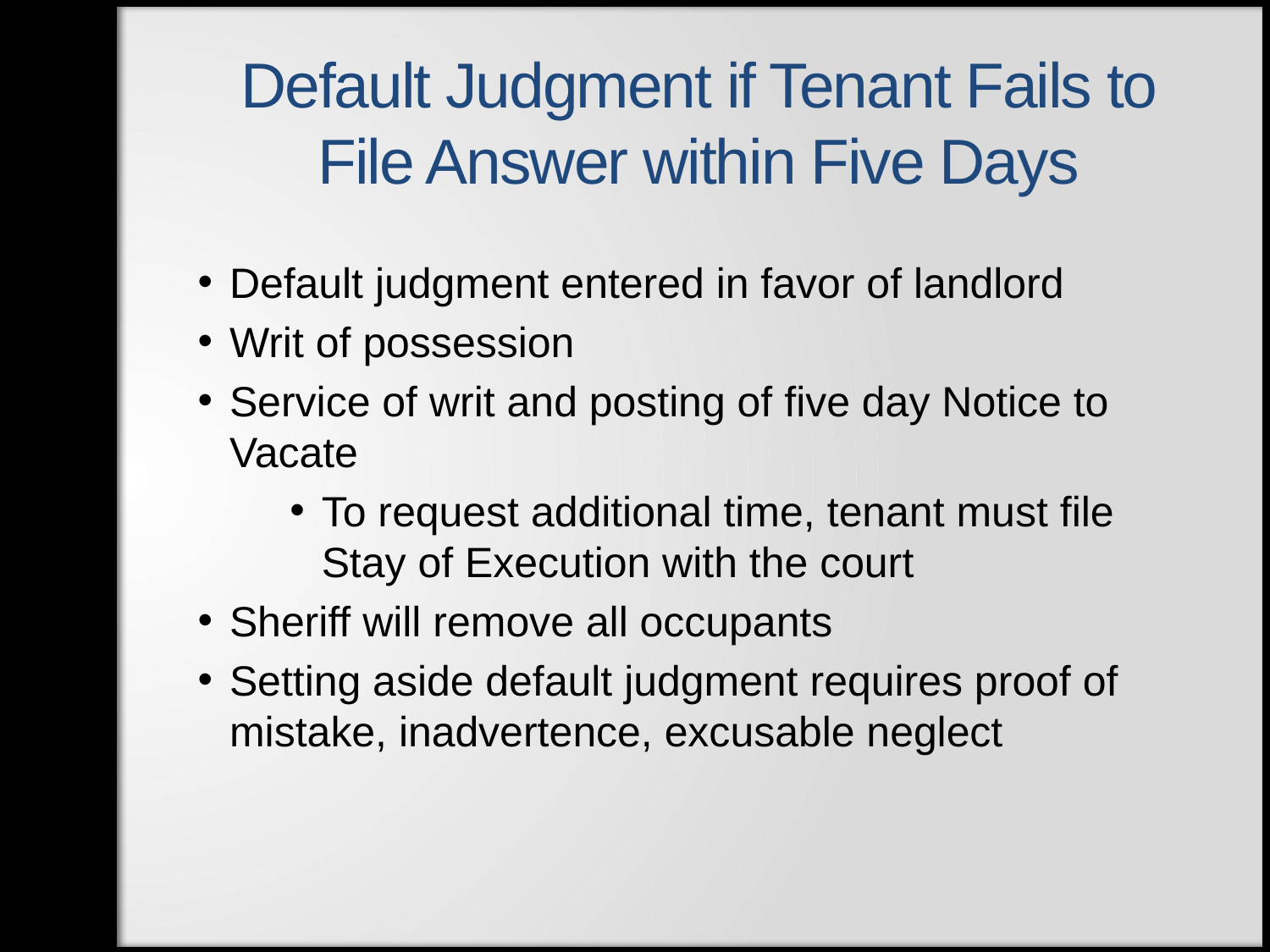

Default Judgment if Tenant Fails to File Answer within Five Days
Default judgment entered in favor of landlord
Writ of possession
Service of writ and posting of five day Notice to Vacate
To request additional time, tenant must file Stay of Execution with the court
Sheriff will remove all occupants
Setting aside default judgment requires proof of mistake, inadvertence, excusable neglect